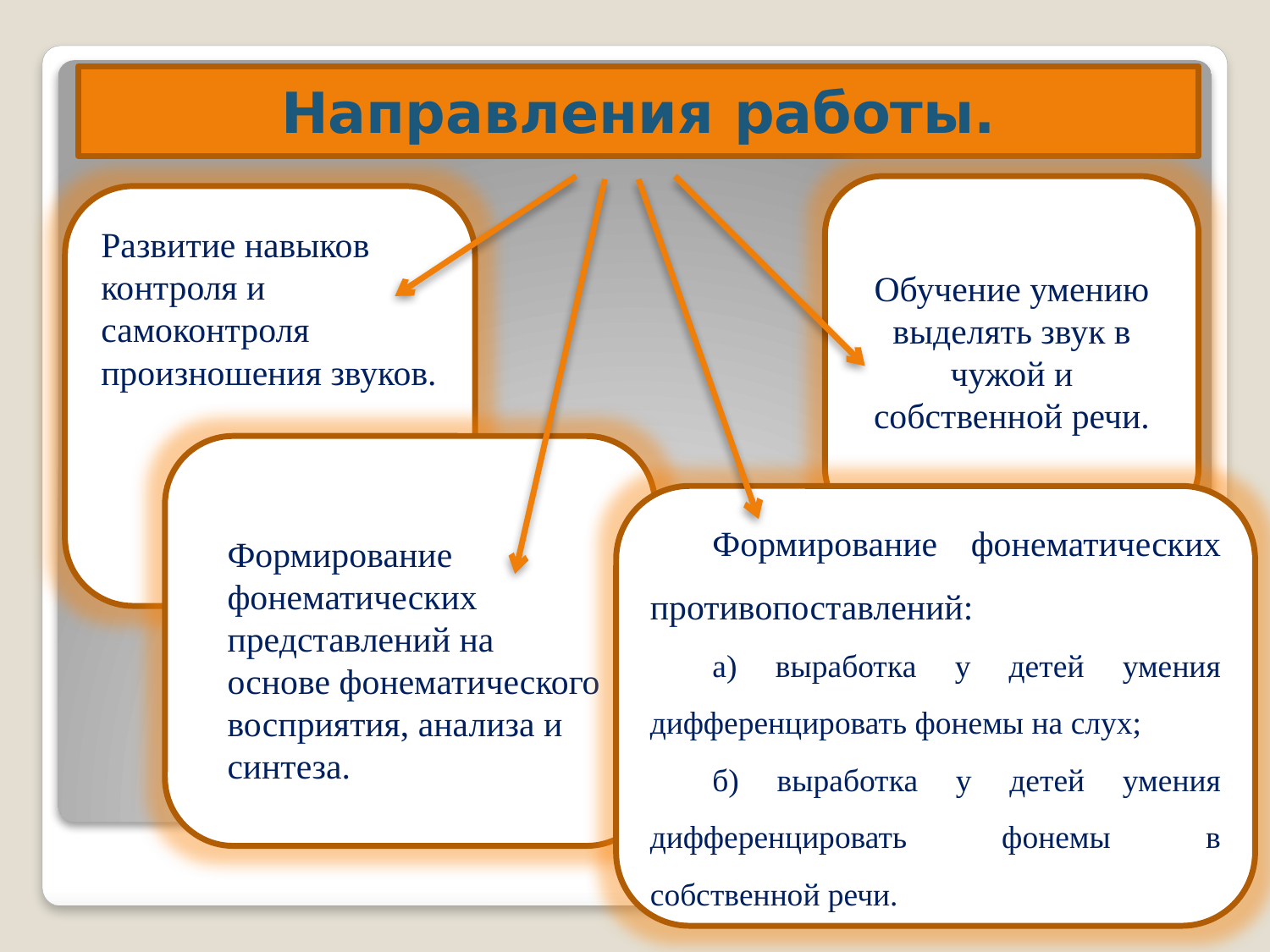

# Направления работы.
Обучение умению выделять звук в чужой и собственной речи.

Развитие навыков контроля и самоконтроля произношения звуков.

Формирование фонематических противопоставлений:
а) выработка у детей умения дифференцировать фонемы на слух;
б) выработка у детей умения дифференцировать фонемы в собственной речи.
Формирование фонематических представлений на основе фонематического восприятия, анализа и синтеза.